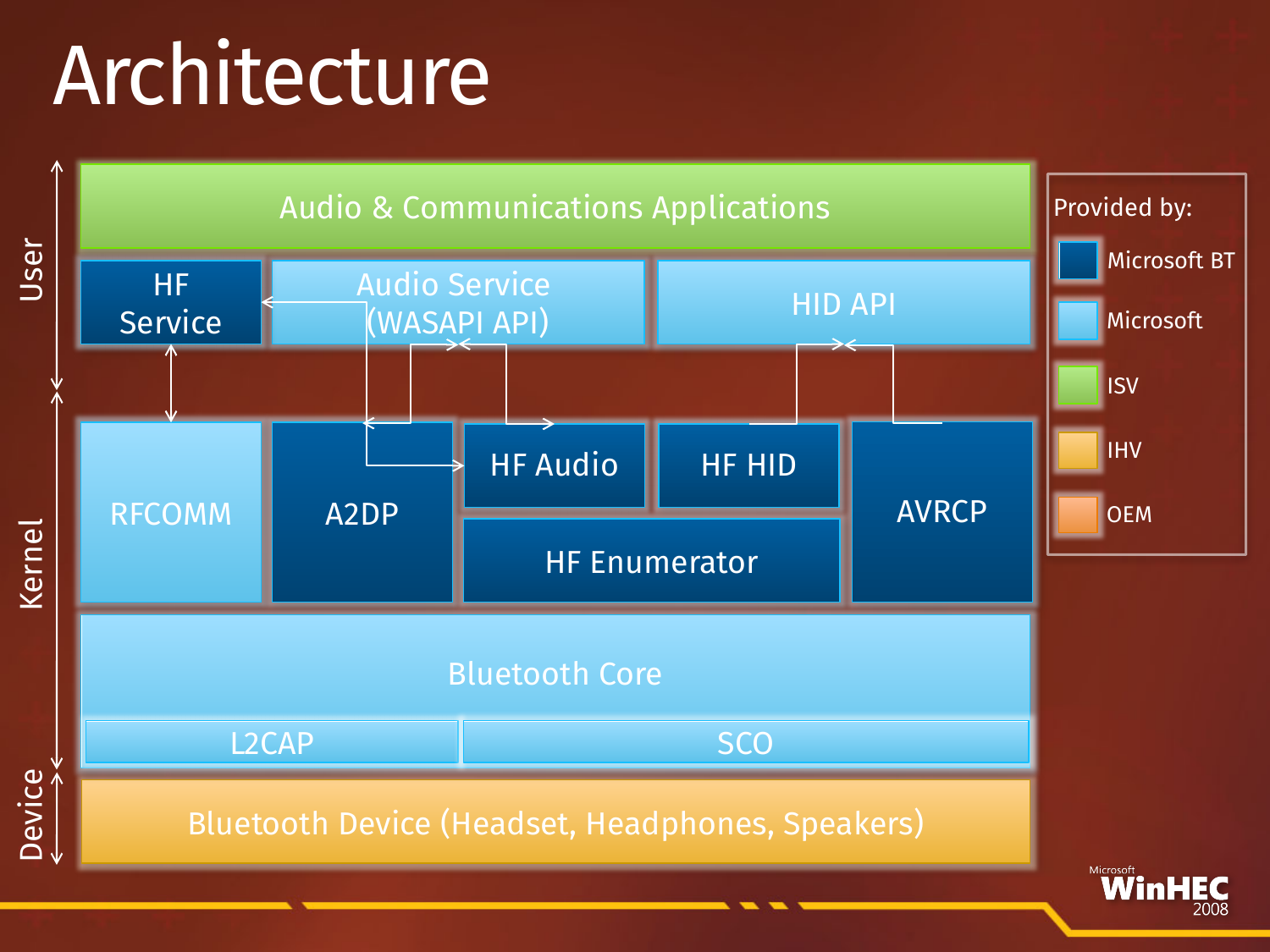

# Architecture
Audio & Communications Applications

Provided by:
Microsoft BT

User
HF
Service
Audio Service
(WASAPI API)
HID API
Microsoft

ISV

AVRCP
RFCOMM
A2DP
HF Audio
HF HID
IHV

OEM

HF Enumerator
Kernel
Bluetooth Core

L2CAP
SCO
Bluetooth Device (Headset, Headphones, Speakers)
Device